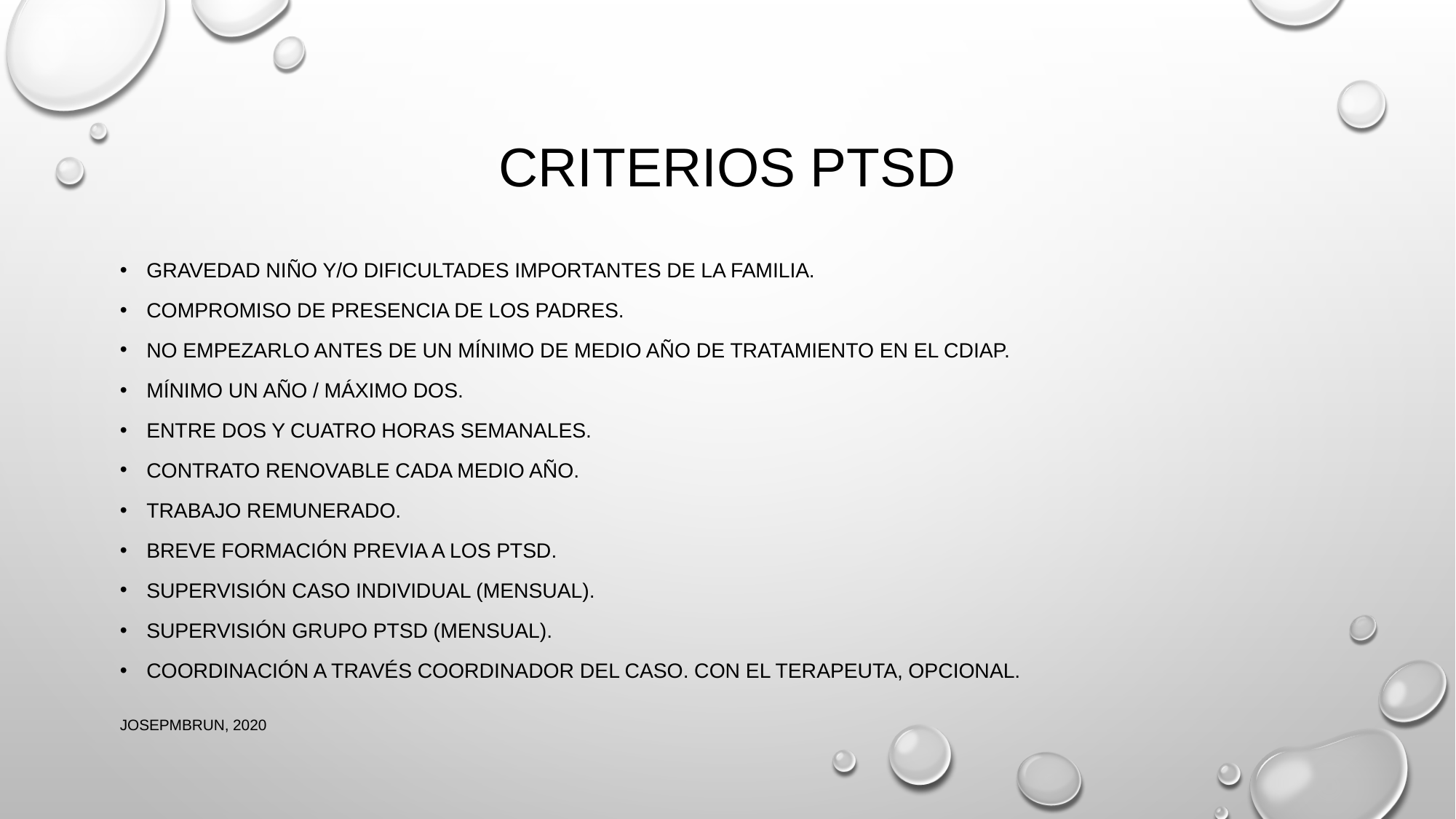

# CRITERIOS PTSD
Gravedad niño y/o dificultades importantes de la familia.
Compromiso de presencia de los padres.
No empezarlo antes de un mínimo de medio año de tratamiento en el CDIAP.
Mínimo un año / máximo dos.
Entre dos y cuatro horas semanales.
Contrato renovable cada medio año.
Trabajo remunerado.
Breve formación previa a los PTSD.
Supervisión caso individual (mensual).
Supervisión grupo PTSD (mensual).
Coordinación a través Coordinador del Caso. Con el terapeuta, opcional.

JOSEPMBRUN, 2020